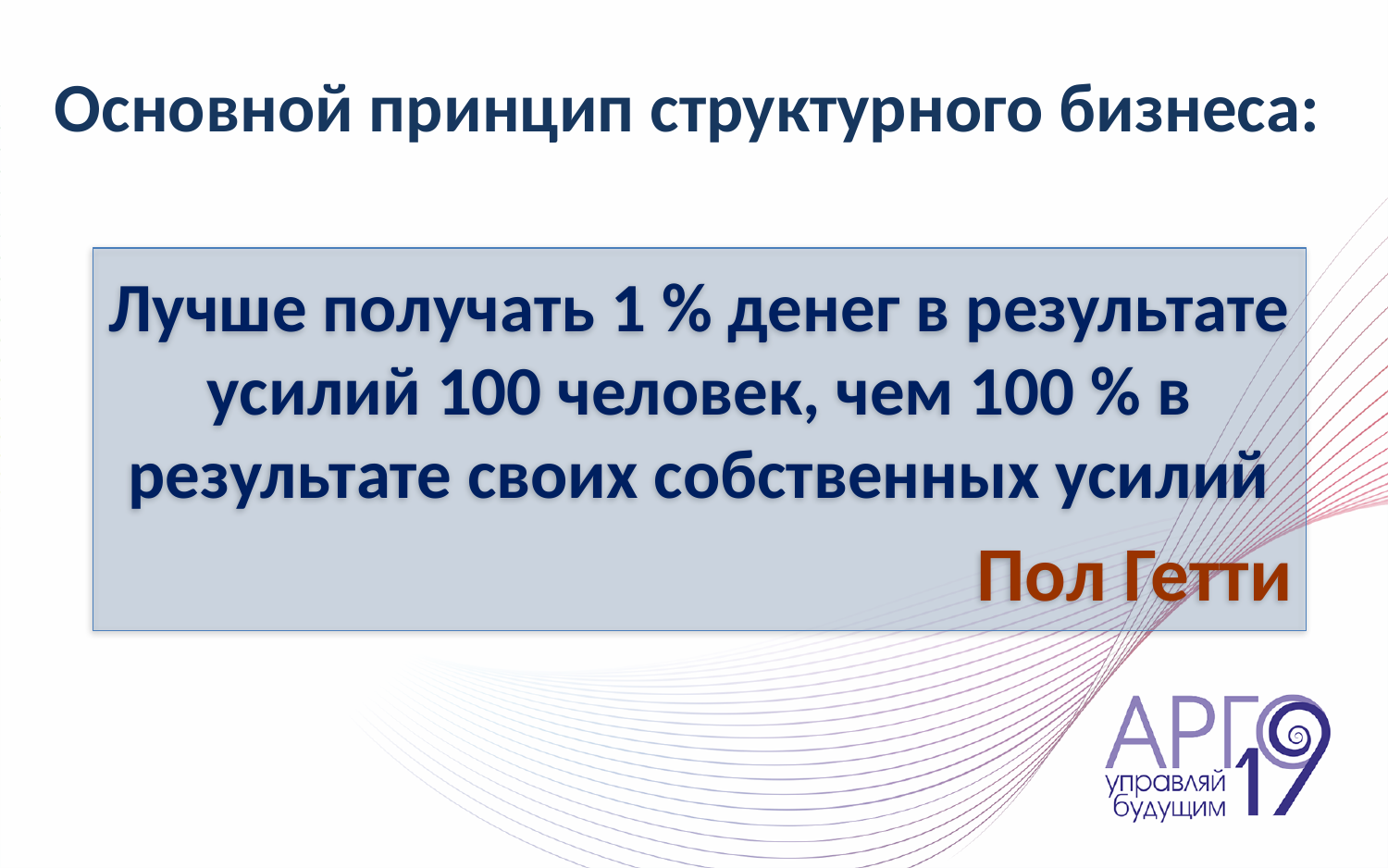

Основной принцип структурного бизнеса:
Лучше получать 1 % денег в результате усилий 100 человек, чем 100 % в результате своих собственных усилий
Пол Гетти